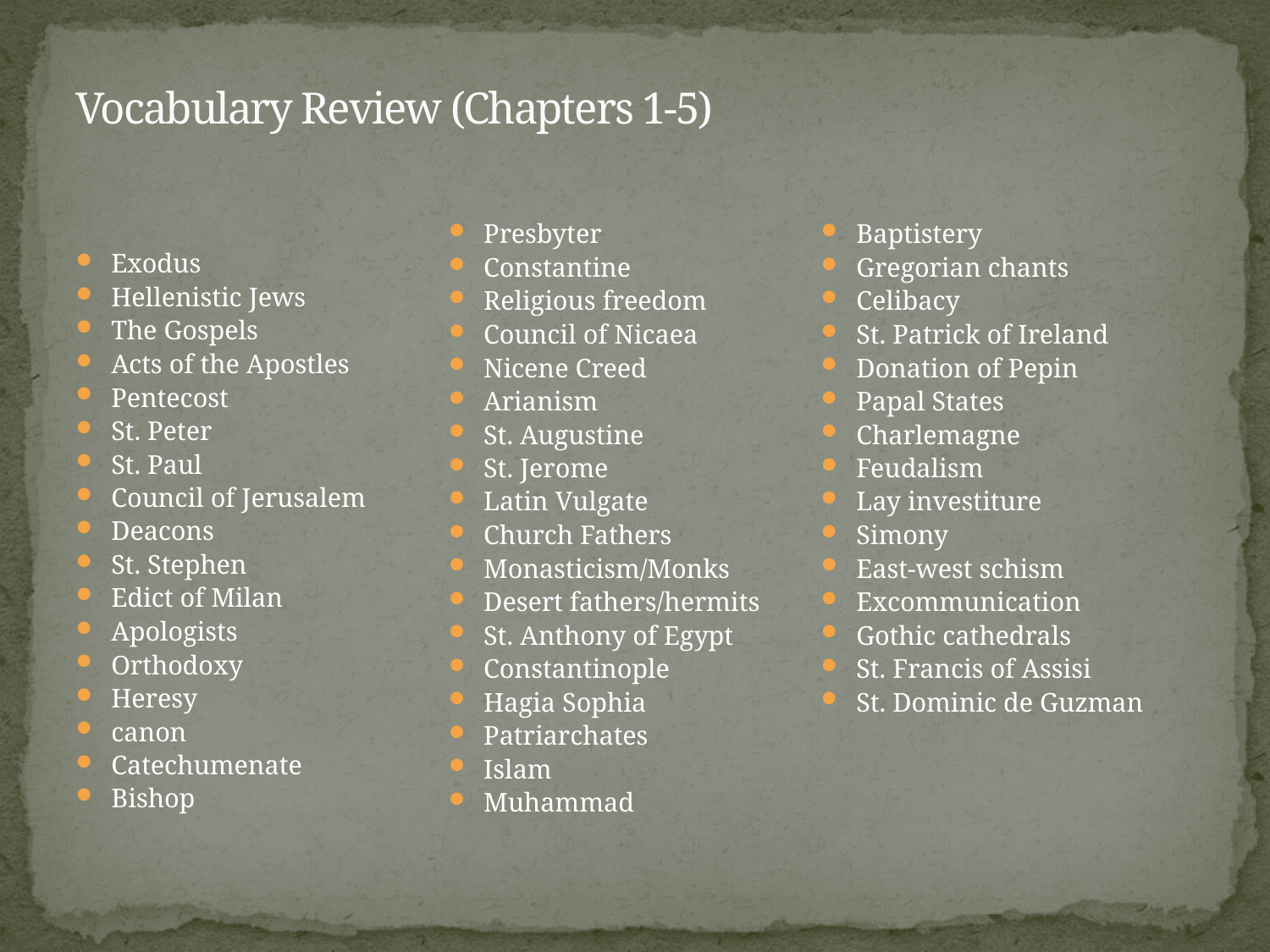

# Vocabulary Review (Chapters 1-5)

Exodus
Hellenistic Jews
The Gospels
Acts of the Apostles
Pentecost
St. Peter
St. Paul
Council of Jerusalem
Deacons
St. Stephen
Edict of Milan
Apologists
Orthodoxy
Heresy
canon
Catechumenate
Bishop
Presbyter
Constantine
Religious freedom
Council of Nicaea
Nicene Creed
Arianism
St. Augustine
St. Jerome
Latin Vulgate
Church Fathers
Monasticism/Monks
Desert fathers/hermits
St. Anthony of Egypt
Constantinople
Hagia Sophia
Patriarchates
Islam
Muhammad
Baptistery
Gregorian chants
Celibacy
St. Patrick of Ireland
Donation of Pepin
Papal States
Charlemagne
Feudalism
Lay investiture
Simony
East-west schism
Excommunication
Gothic cathedrals
St. Francis of Assisi
St. Dominic de Guzman